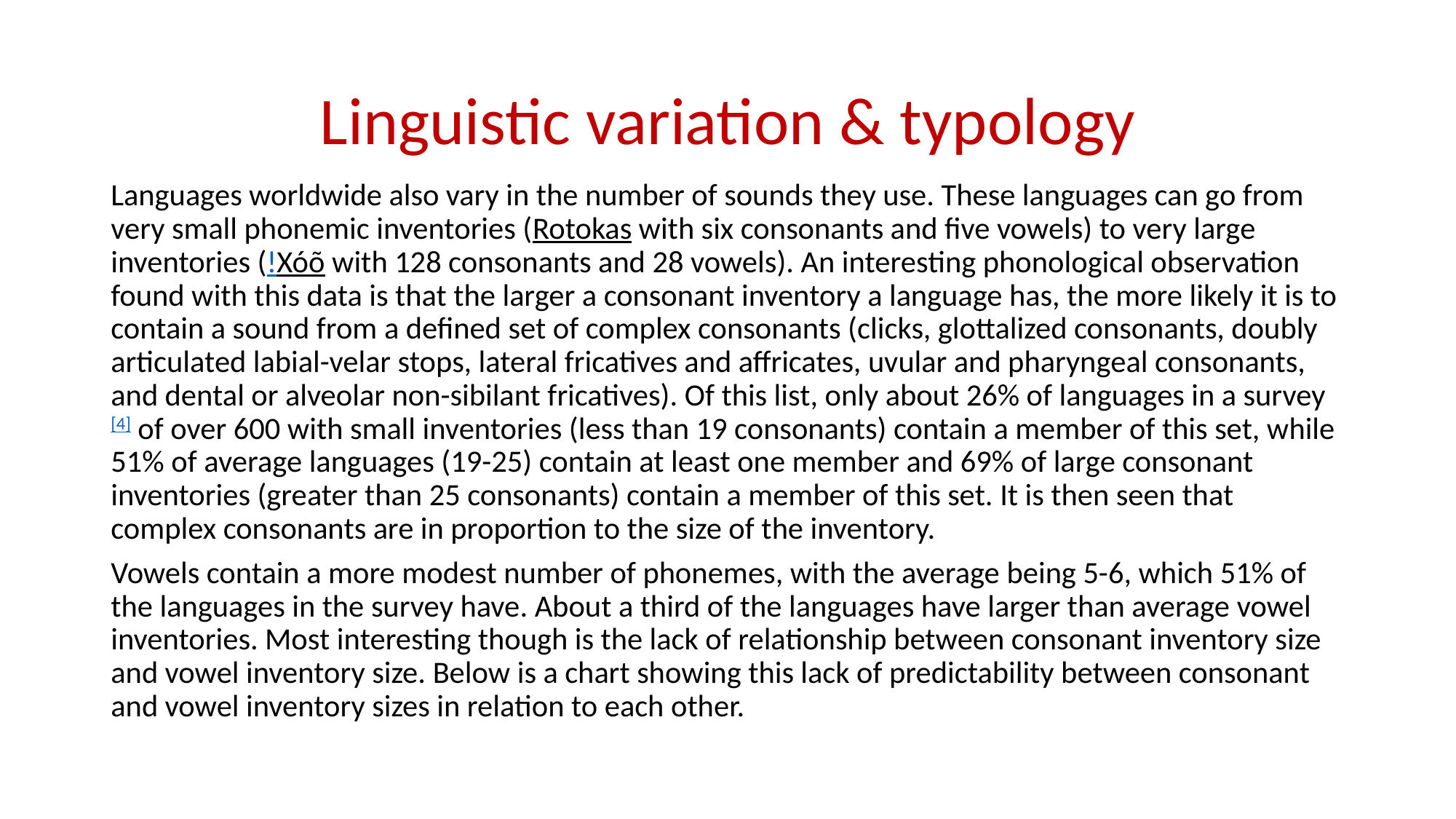

# Linguistic variation & typology
Languages worldwide also vary in the number of sounds they use. These languages can go from very small phonemic inventories (Rotokas with six consonants and five vowels) to very large inventories (!Xóõ with 128 consonants and 28 vowels). An interesting phonological observation found with this data is that the larger a consonant inventory a language has, the more likely it is to contain a sound from a defined set of complex consonants (clicks, glottalized consonants, doubly articulated labial-velar stops, lateral fricatives and affricates, uvular and pharyngeal consonants, and dental or alveolar non-sibilant fricatives). Of this list, only about 26% of languages in a survey[4] of over 600 with small inventories (less than 19 consonants) contain a member of this set, while 51% of average languages (19-25) contain at least one member and 69% of large consonant inventories (greater than 25 consonants) contain a member of this set. It is then seen that complex consonants are in proportion to the size of the inventory.
Vowels contain a more modest number of phonemes, with the average being 5-6, which 51% of the languages in the survey have. About a third of the languages have larger than average vowel inventories. Most interesting though is the lack of relationship between consonant inventory size and vowel inventory size. Below is a chart showing this lack of predictability between consonant and vowel inventory sizes in relation to each other.